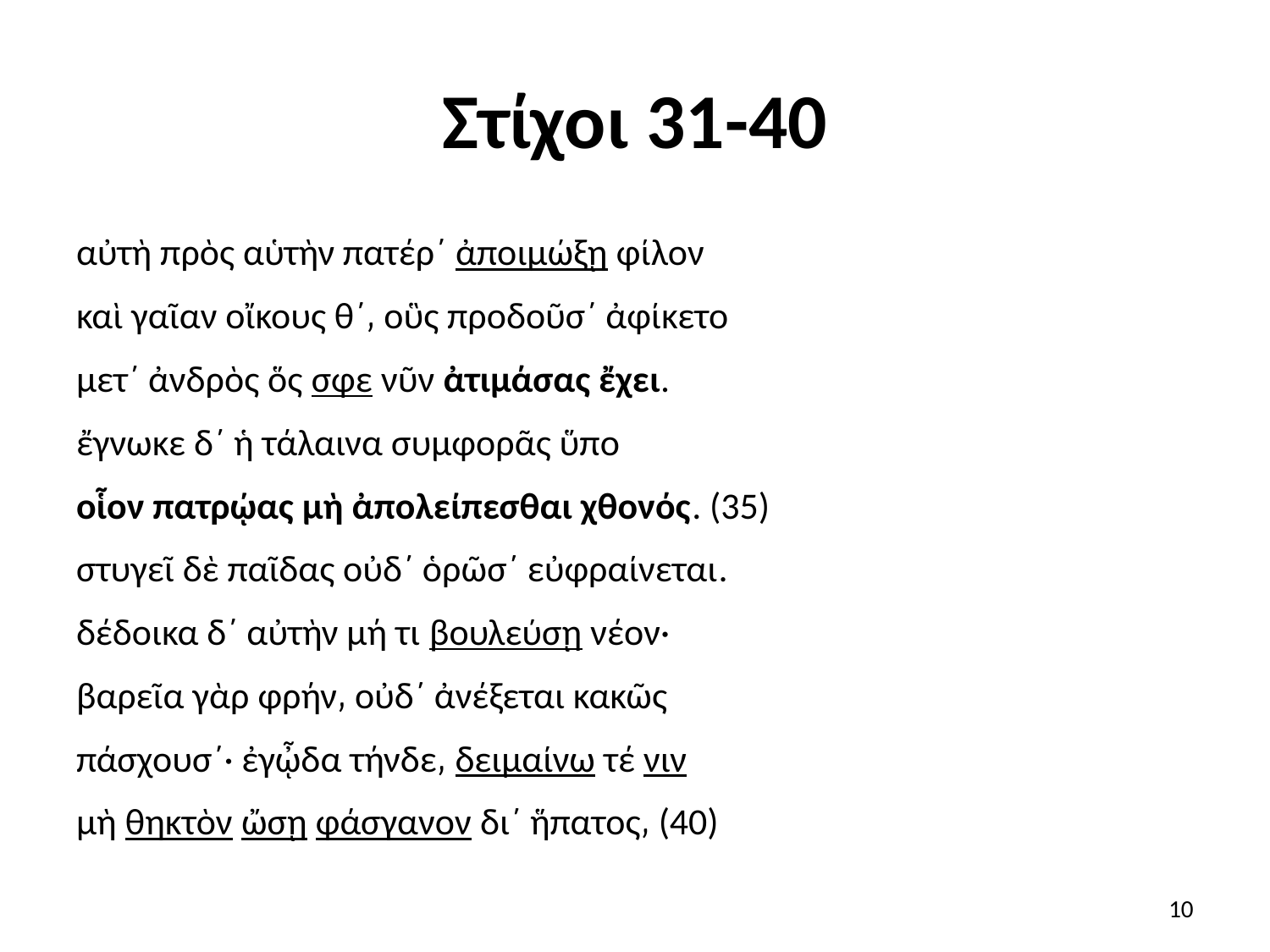

# Στίχοι 31-40
αὐτὴ πρὸς αὑτὴν πατέρ΄ ἀποιμώξῃ φίλον
καὶ γαῖαν οἴκους θ΄͵ οὓς προδοῦσ΄ ἀφίκετο
μετ΄ ἀνδρὸς ὅς σφε νῦν ἀτιμάσας ἔχει.
ἔγνωκε δ΄ ἡ τάλαινα συμφορᾶς ὕπο
οἷον πατρῴας μὴ ἀπολείπεσθαι χθονός. (35)
στυγεῖ δὲ παῖδας οὐδ΄ ὁρῶσ΄ εὐφραίνεται.
δέδοικα δ΄ αὐτὴν μή τι βουλεύσῃ νέον·
βαρεῖα γὰρ φρήν͵ οὐδ΄ ἀνέξεται κακῶς
πάσχουσ΄· ἐγᾦδα τήνδε͵ δειμαίνω τέ νιν
μὴ θηκτὸν ὤσῃ φάσγανον δι΄ ἥπατος͵ (40)
10